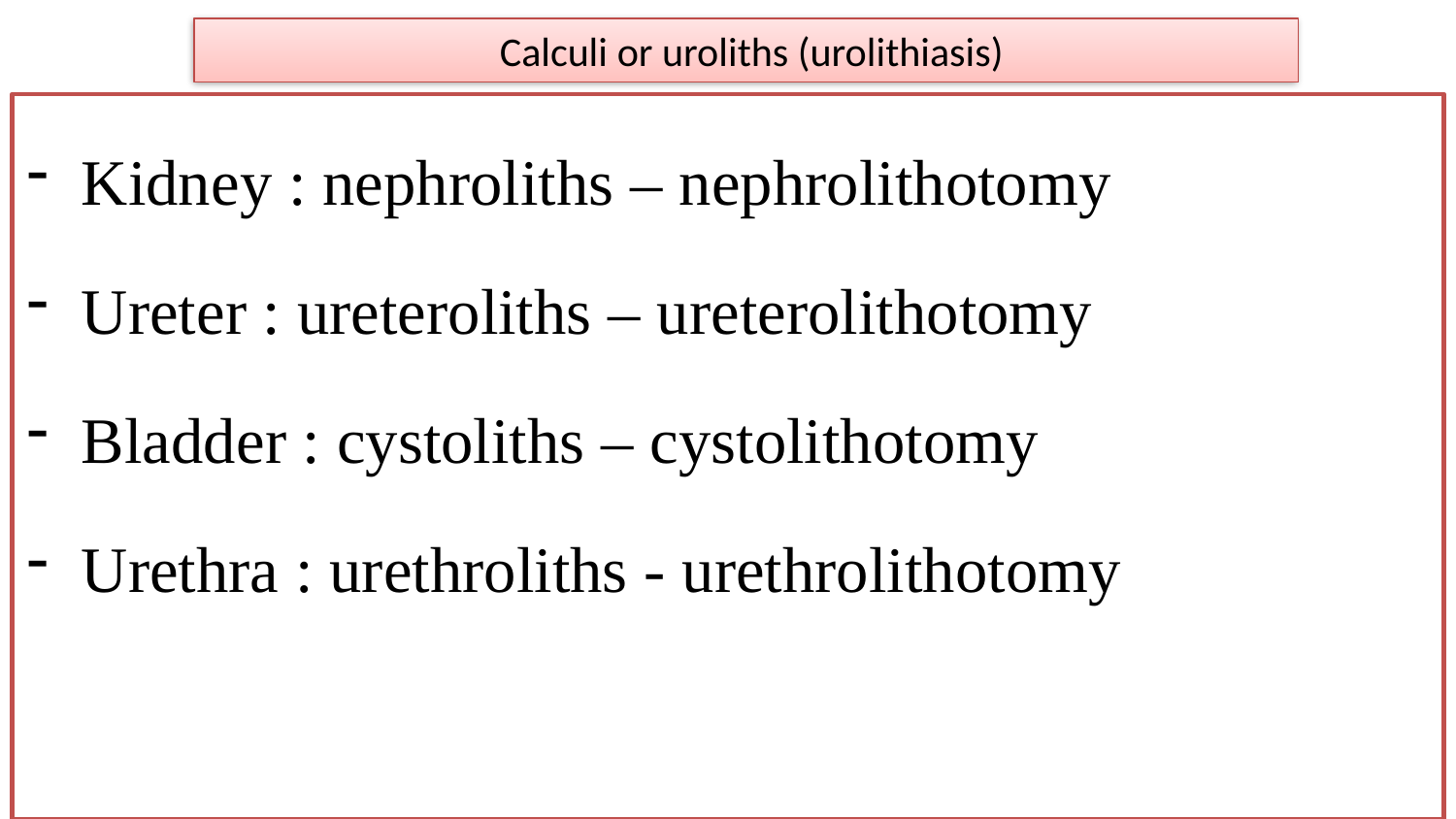

# Calculi or uroliths (urolithiasis)
Kidney : nephroliths – nephrolithotomy
Ureter : ureteroliths – ureterolithotomy
Bladder : cystoliths – cystolithotomy
Urethra : urethroliths - urethrolithotomy